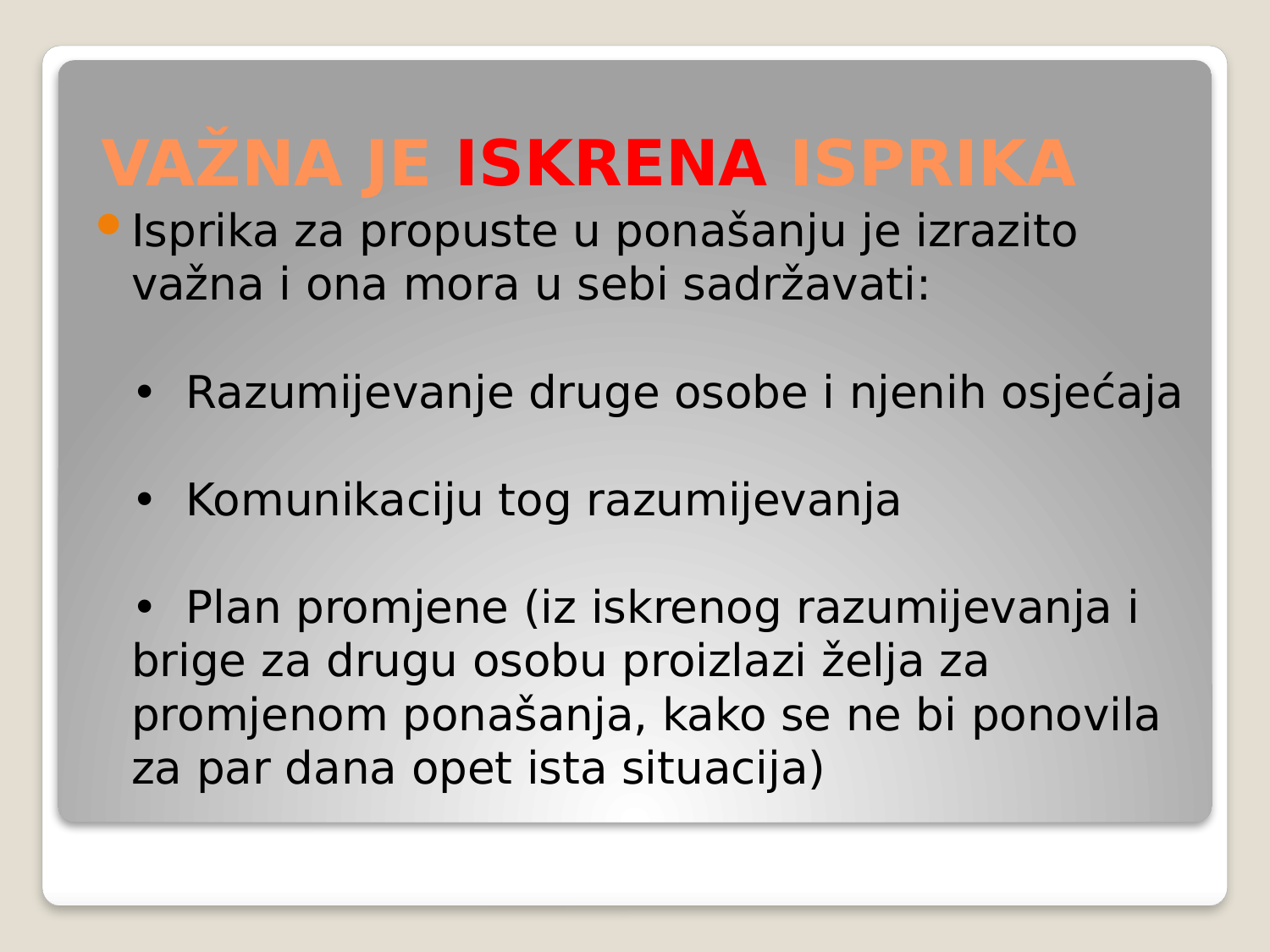

# VAŽNA JE ISKRENA ISPRIKA

Isprika za propuste u ponašanju je izrazito važna i ona mora u sebi sadržavati: 
•  Razumijevanje druge osobe i njenih osjećaja
•  Komunikaciju tog razumijevanja
•  Plan promjene (iz iskrenog razumijevanja i brige za drugu osobu proizlazi želja za promjenom ponašanja, kako se ne bi ponovila za par dana opet ista situacija)